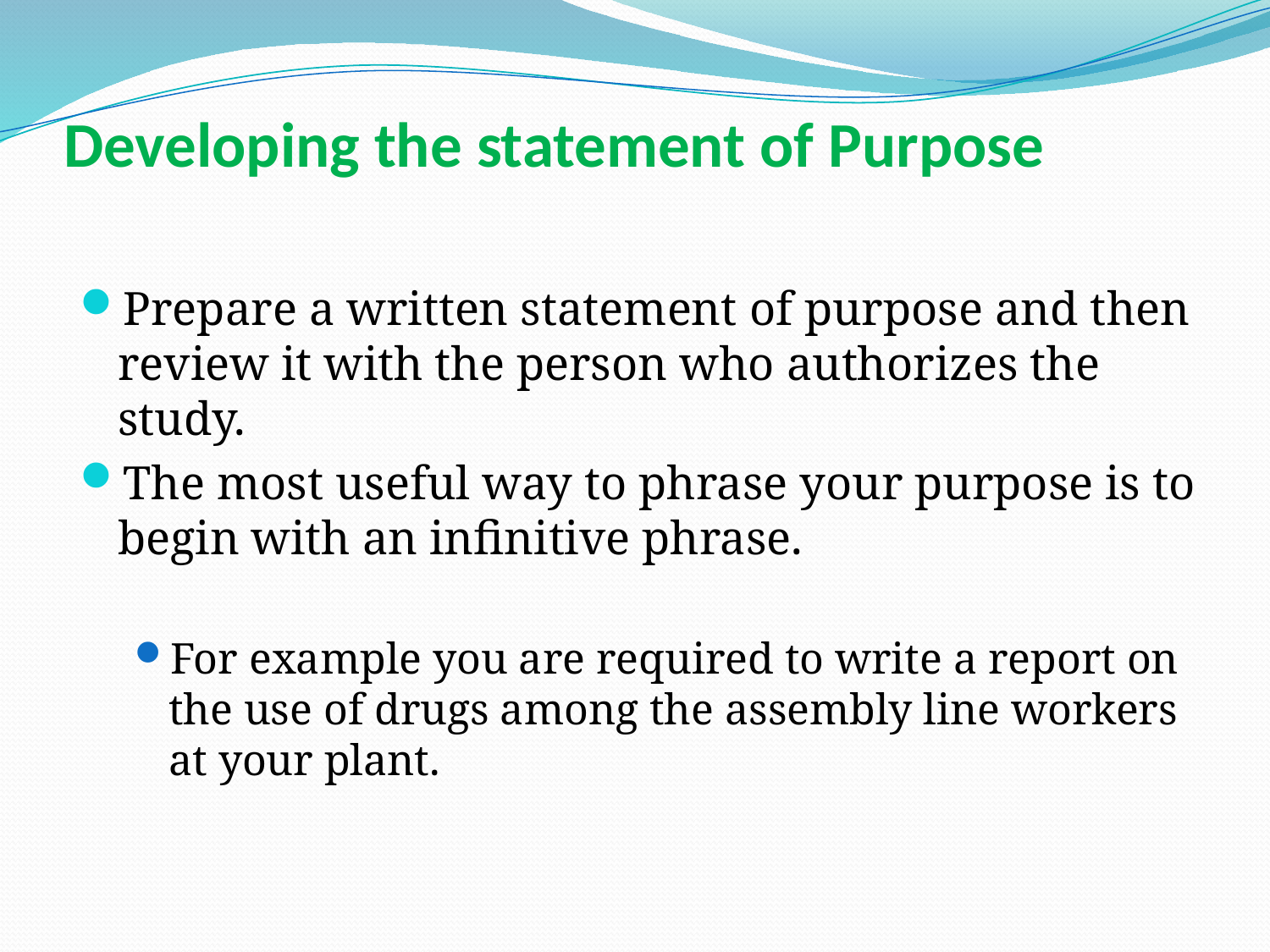

# Developing the statement of Purpose
Prepare a written statement of purpose and then review it with the person who authorizes the study.
The most useful way to phrase your purpose is to begin with an infinitive phrase.

For example you are required to write a report on the use of drugs among the assembly line workers at your plant.